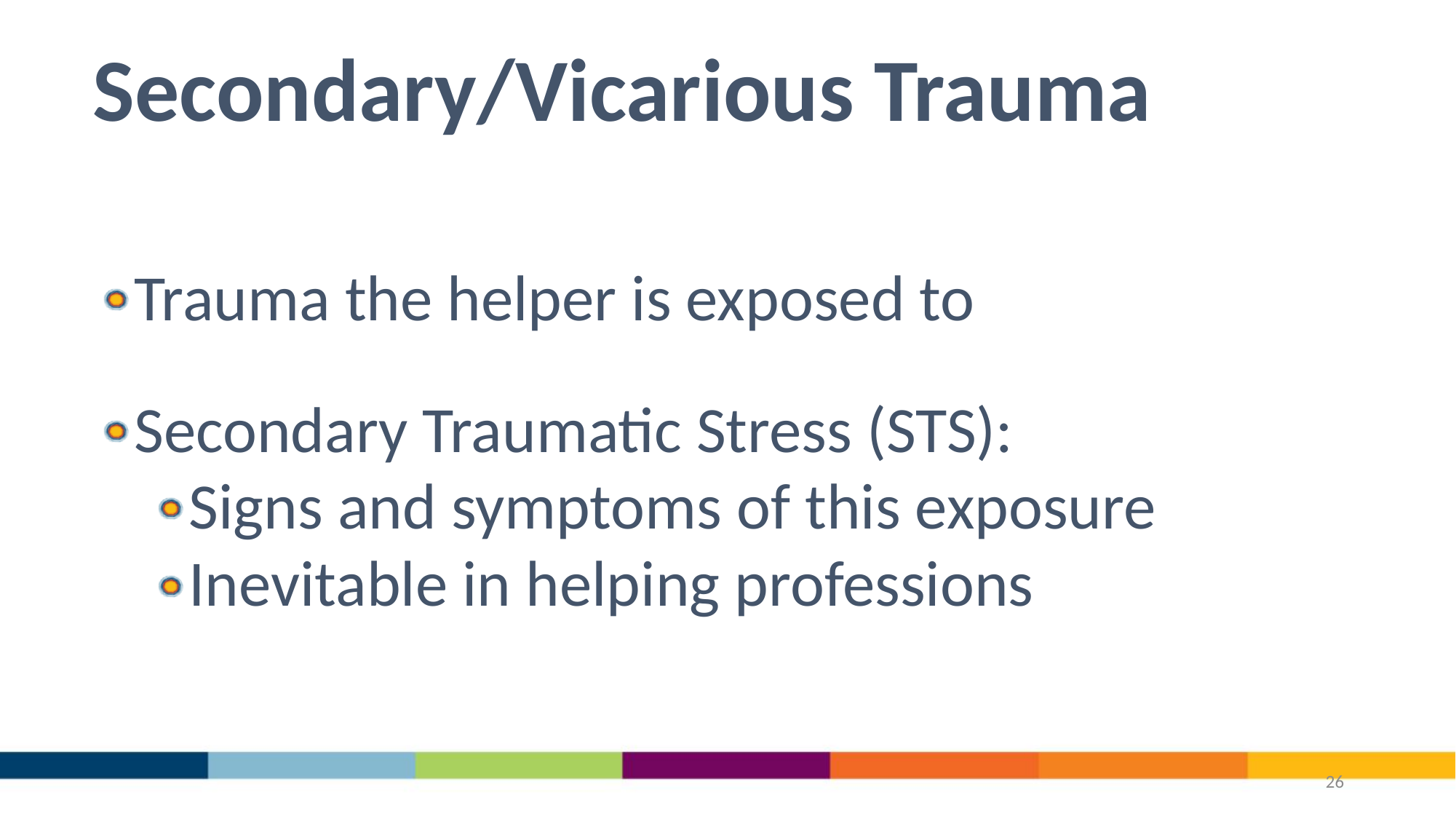

Secondary/Vicarious Trauma
Trauma the helper is exposed to
Secondary Traumatic Stress (STS):
Signs and symptoms of this exposure
Inevitable in helping professions
26